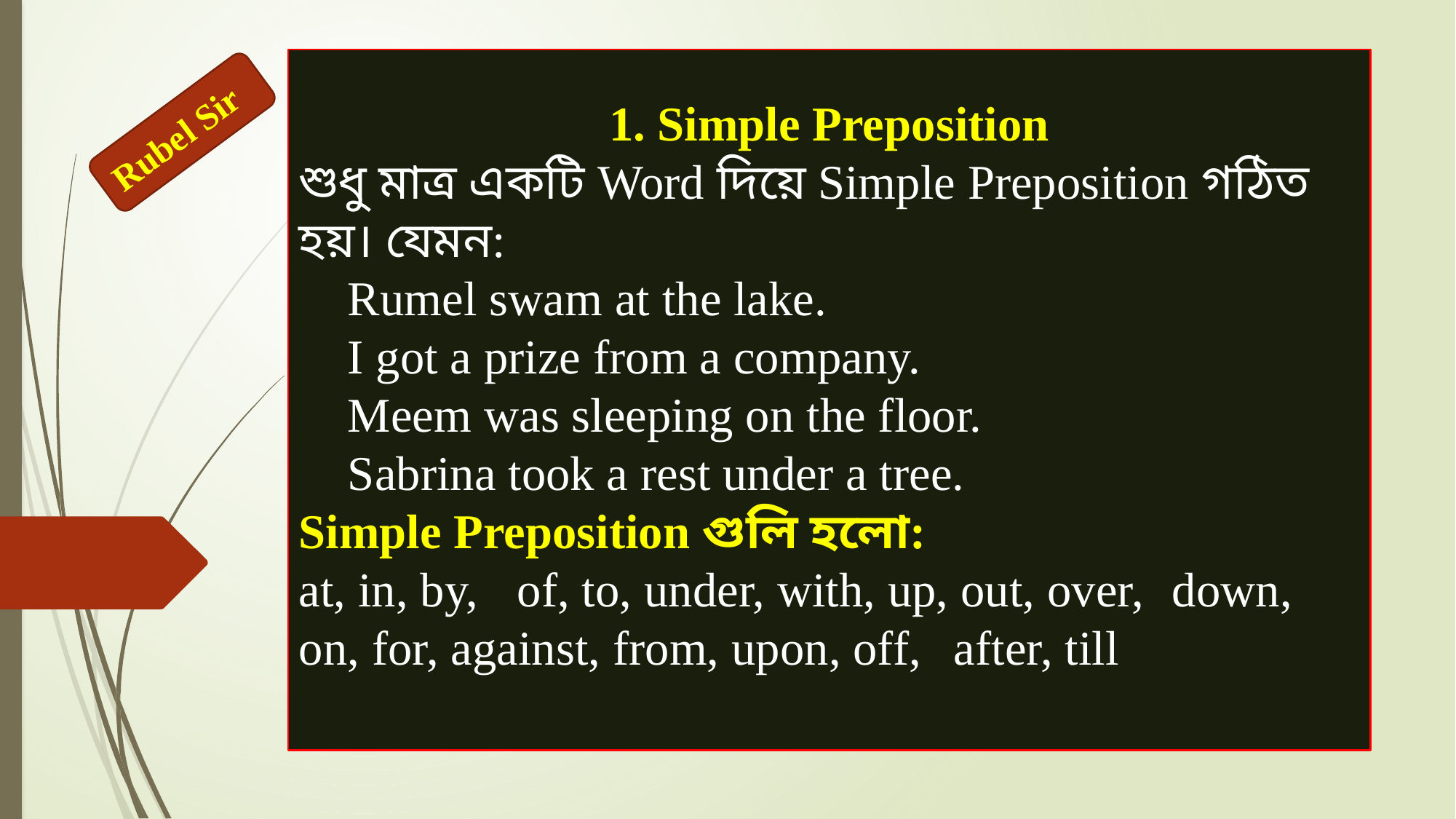

1. Simple Preposition
শুধু মাত্র একটি Word দিয়ে Simple Preposition গঠিত হয়। যেমন:
    Rumel swam at the lake.
    I got a prize from a company.
    Meem was sleeping on the floor.
    Sabrina took a rest under a tree.
Simple Preposition গুলি হলো:
at, in, by, 	of, to, under, with, up, out, over, 	down, on, for, against, from, upon, off, 	after, till

Rubel Sir